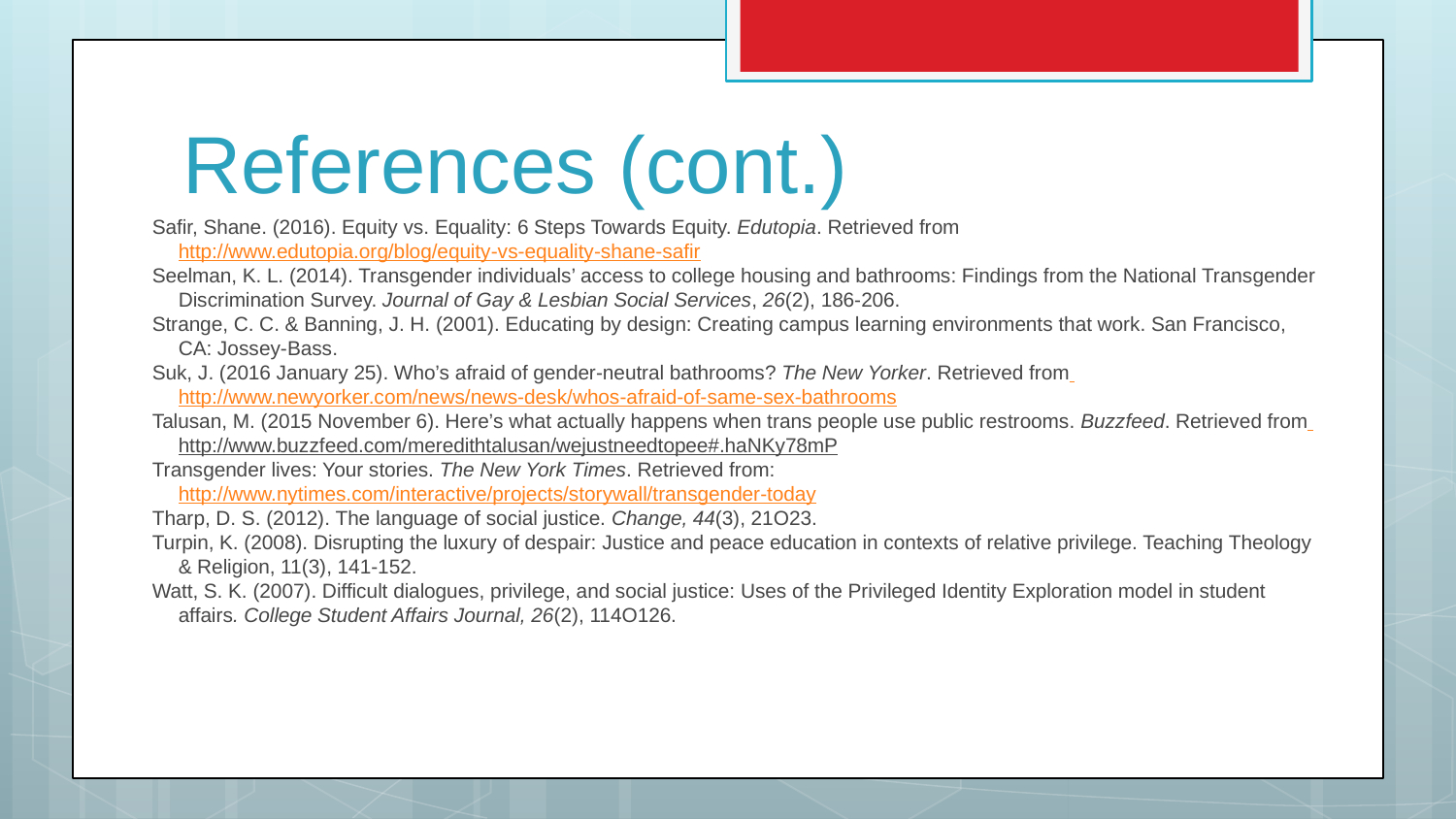

# References (cont.)
Safir, Shane. (2016). Equity vs. Equality: 6 Steps Towards Equity. Edutopia. Retrieved from http://www.edutopia.org/blog/equity-vs-equality-shane-safir
Seelman, K. L. (2014). Transgender individuals’ access to college housing and bathrooms: Findings from the National Transgender Discrimination Survey. Journal of Gay & Lesbian Social Services, 26(2), 186-206.
Strange, C. C. & Banning, J. H. (2001). Educating by design: Creating campus learning environments that work. San Francisco, CA: Jossey-Bass.
Suk, J. (2016 January 25). Who’s afraid of gender-neutral bathrooms? The New Yorker. Retrieved from http://www.newyorker.com/news/news-desk/whos-afraid-of-same-sex-bathrooms
Talusan, M. (2015 November 6). Here’s what actually happens when trans people use public restrooms. Buzzfeed. Retrieved from http://www.buzzfeed.com/meredithtalusan/we­just­need­to­pee#.haNKy78mP
Transgender lives: Your stories. The New York Times. Retrieved from: http://www.nytimes.com/interactive/projects/storywall/transgender-today
Tharp, D. S. (2012). The language of social justice. Change, 44(3), 21O23.
Turpin, K. (2008). Disrupting the luxury of despair: Justice and peace education in contexts of relative privilege. Teaching Theology & Religion, 11(3), 141-152.
Watt, S. K. (2007). Difficult dialogues, privilege, and social justice: Uses of the Privileged Identity Exploration model in student affairs. College Student Affairs Journal, 26(2), 114O126.